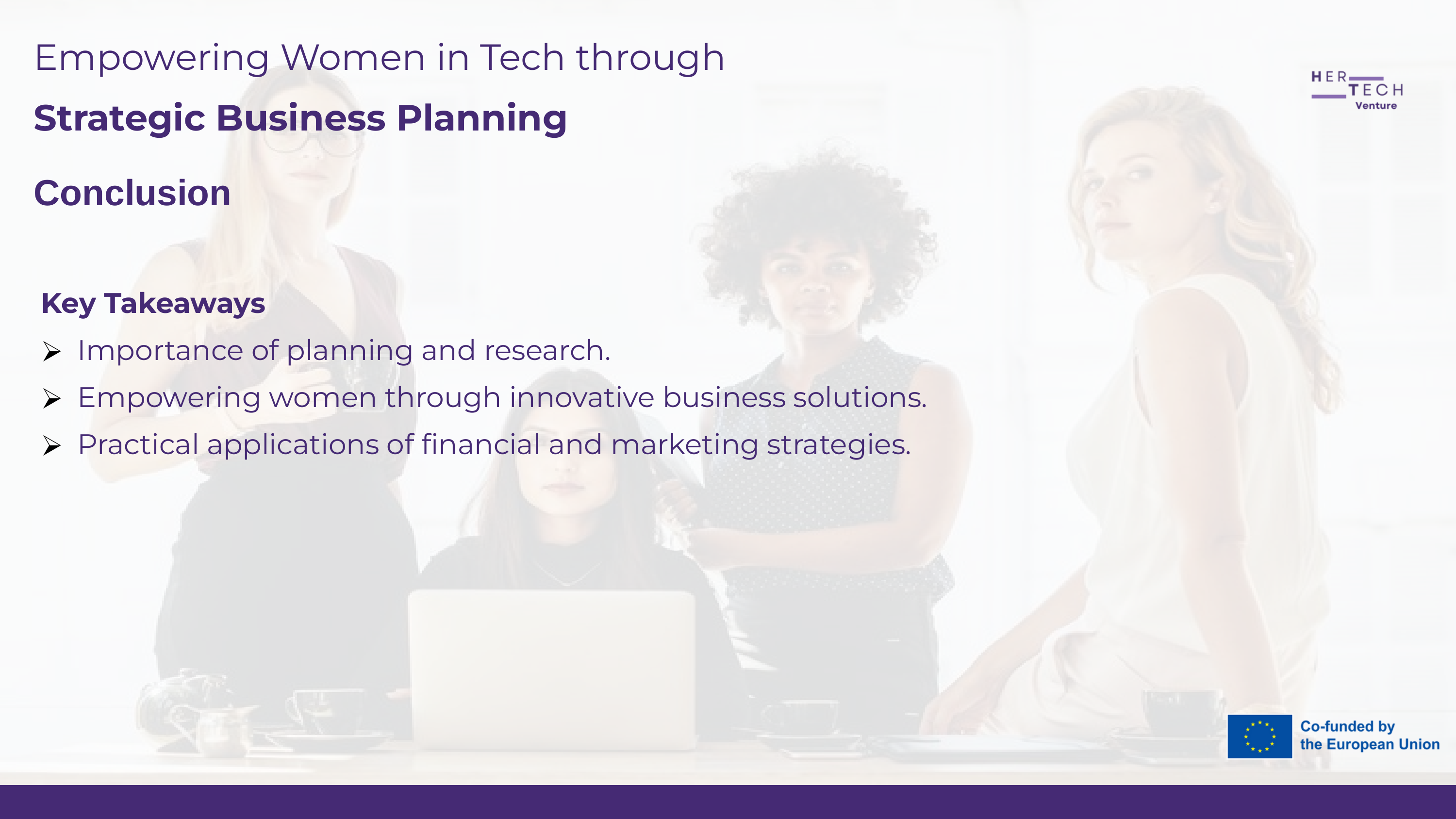

Empowering Women in Tech through
Strategic Business Planning
Conclusion
Key Takeaways
Importance of planning and research.
Empowering women through innovative business solutions.
Practical applications of financial and marketing strategies.